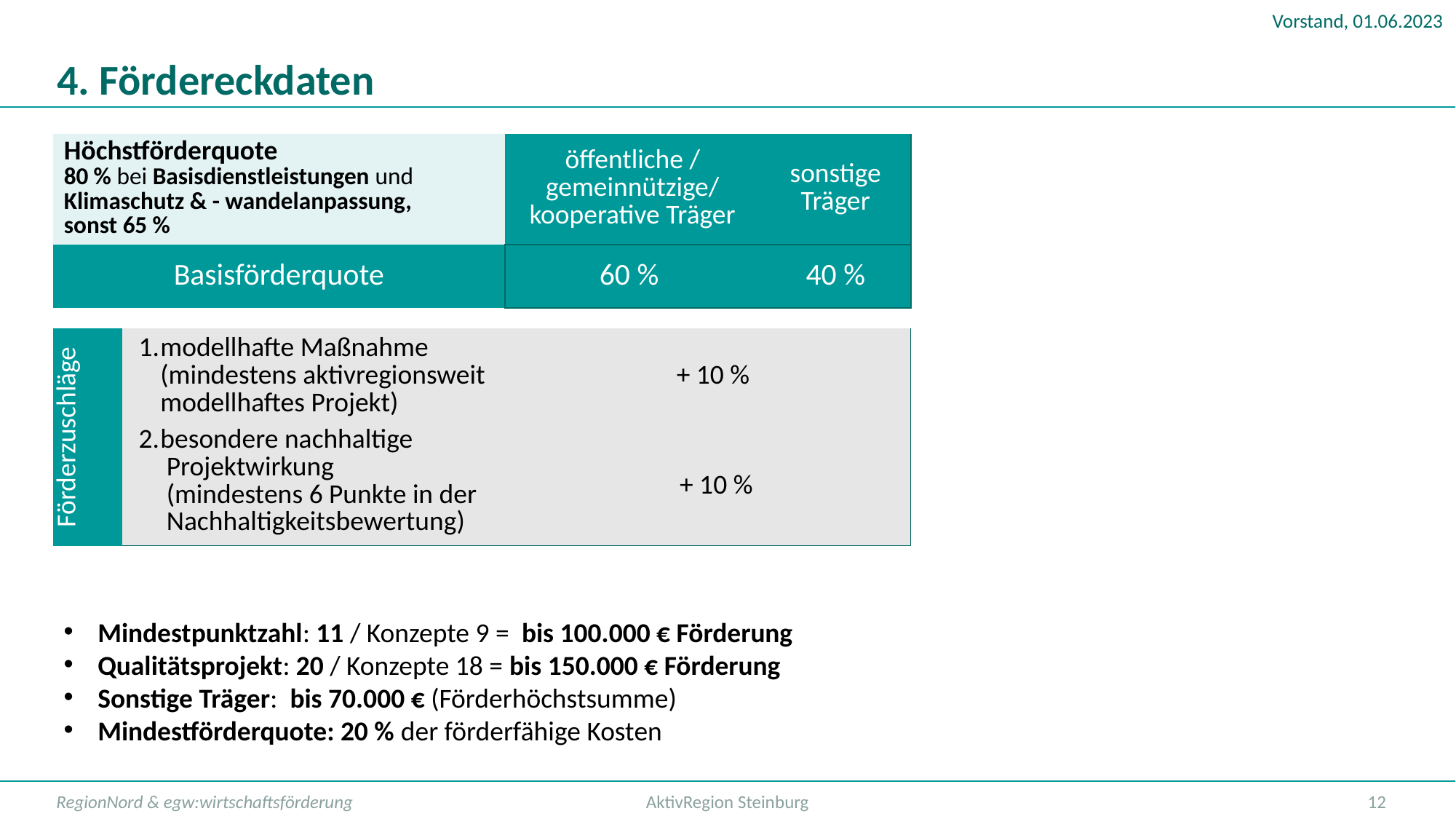

# 4. Fördereckdaten
| Höchstförderquote 80 % bei Basisdienstleistungen und Klimaschutz & - wandelanpassung, sonst 65 % | öffentliche / gemeinnützige/ kooperative Träger | sonstige Träger |
| --- | --- | --- |
| Basisförderquote | 60 % | 40 % |
| Förderzuschläge | modellhafte Maßnahme (mindestens aktivregionsweit modellhaftes Projekt) besondere nachhaltige Projektwirkung (mindestens 6 Punkte in der Nachhaltigkeitsbewertung) | + 10 % + 10 % |
| --- | --- | --- |
Mindestpunktzahl: 11 / Konzepte 9 =  bis 100.000 € Förderung
Qualitätsprojekt: 20 / Konzepte 18 = bis 150.000 € Förderung
Sonstige Träger:  bis 70.000 € (Förderhöchstsumme)
Mindestförderquote: 20 % der förderfähige Kosten
RegionNord & egw:wirtschaftsförderung
AktivRegion Steinburg
12